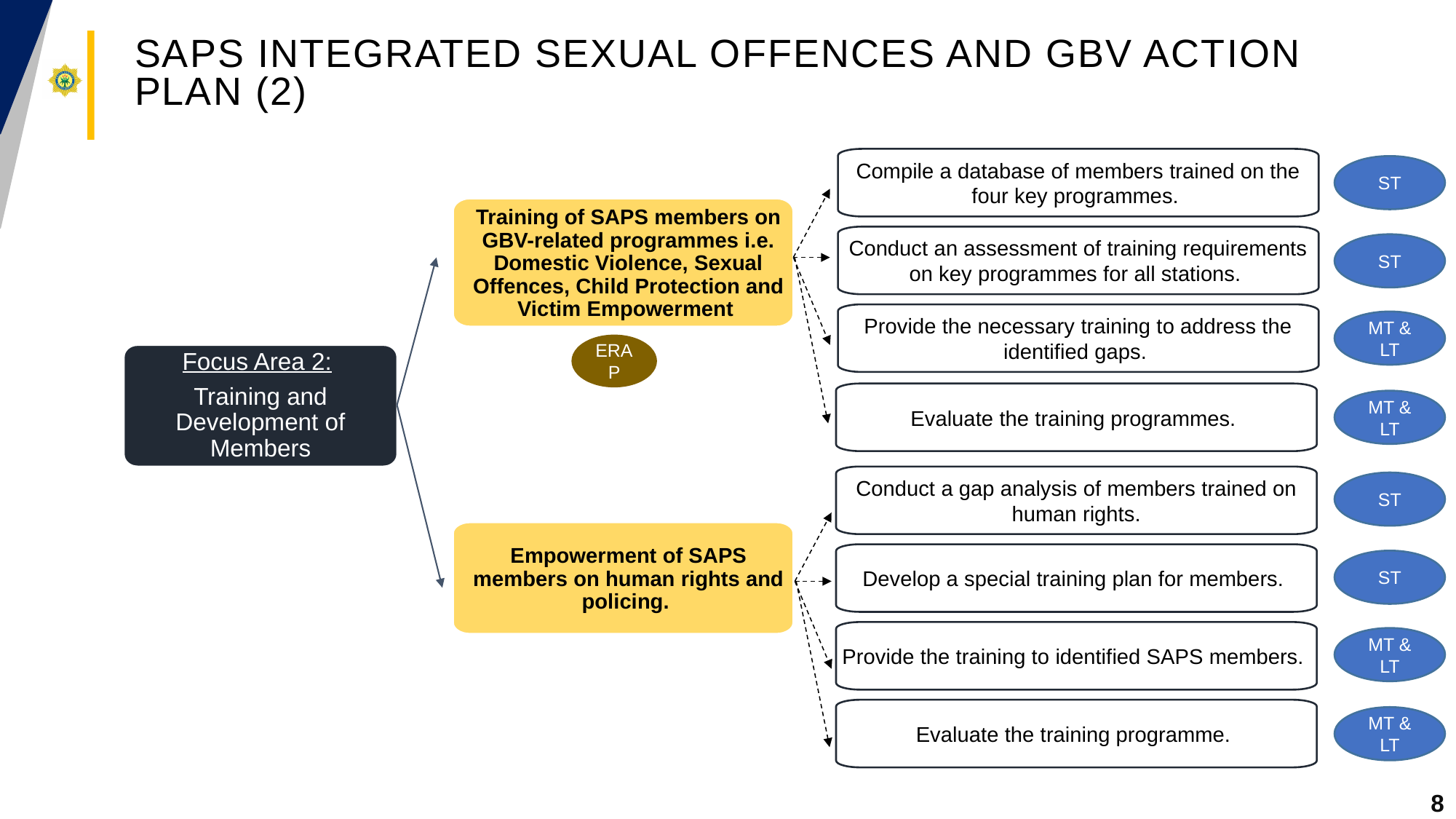

# saps integrated sexual offences and gbv action plan (2)

Compile a database of members trained on the four key programmes.

ST

Training of SAPS members on GBV-related programmes i.e. Domestic Violence, Sexual Offences, Child Protection and Victim Empowerment

Conduct an assessment of training requirements on key programmes for all stations.

ST

Provide the necessary training to address the identified gaps.

MT & LT
ERAP
Focus Area 2:
Training and Development of Members

Evaluate the training programmes.

MT & LT

Conduct a gap analysis of members trained on human rights.

ST

Empowerment of SAPS members on human rights and policing.

Develop a special training plan for members.

ST

Provide the training to identified SAPS members.

MT & LT

Evaluate the training programme.

MT & LT
8